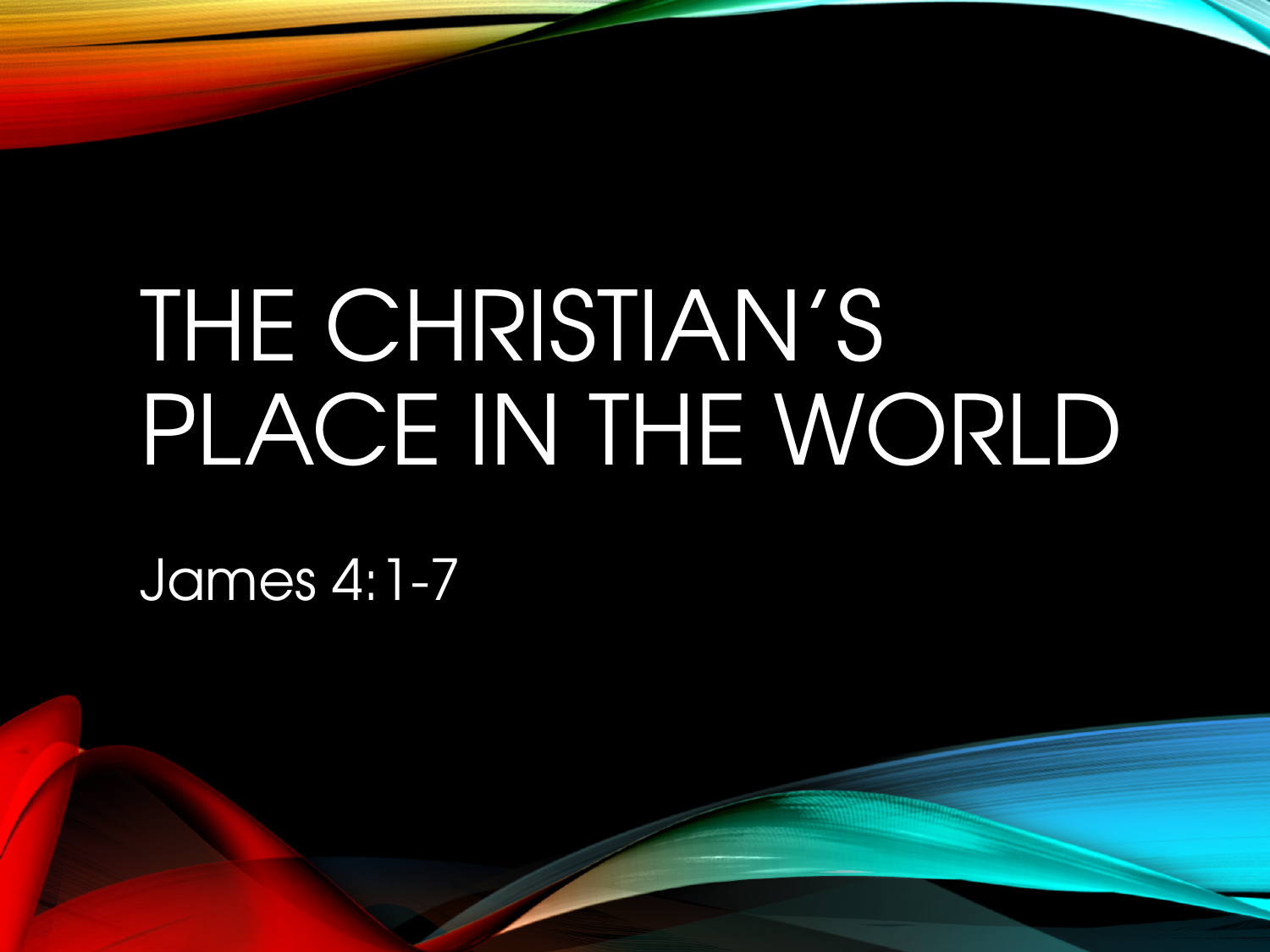

# The Christian’s Place in the world
James 4:1-7